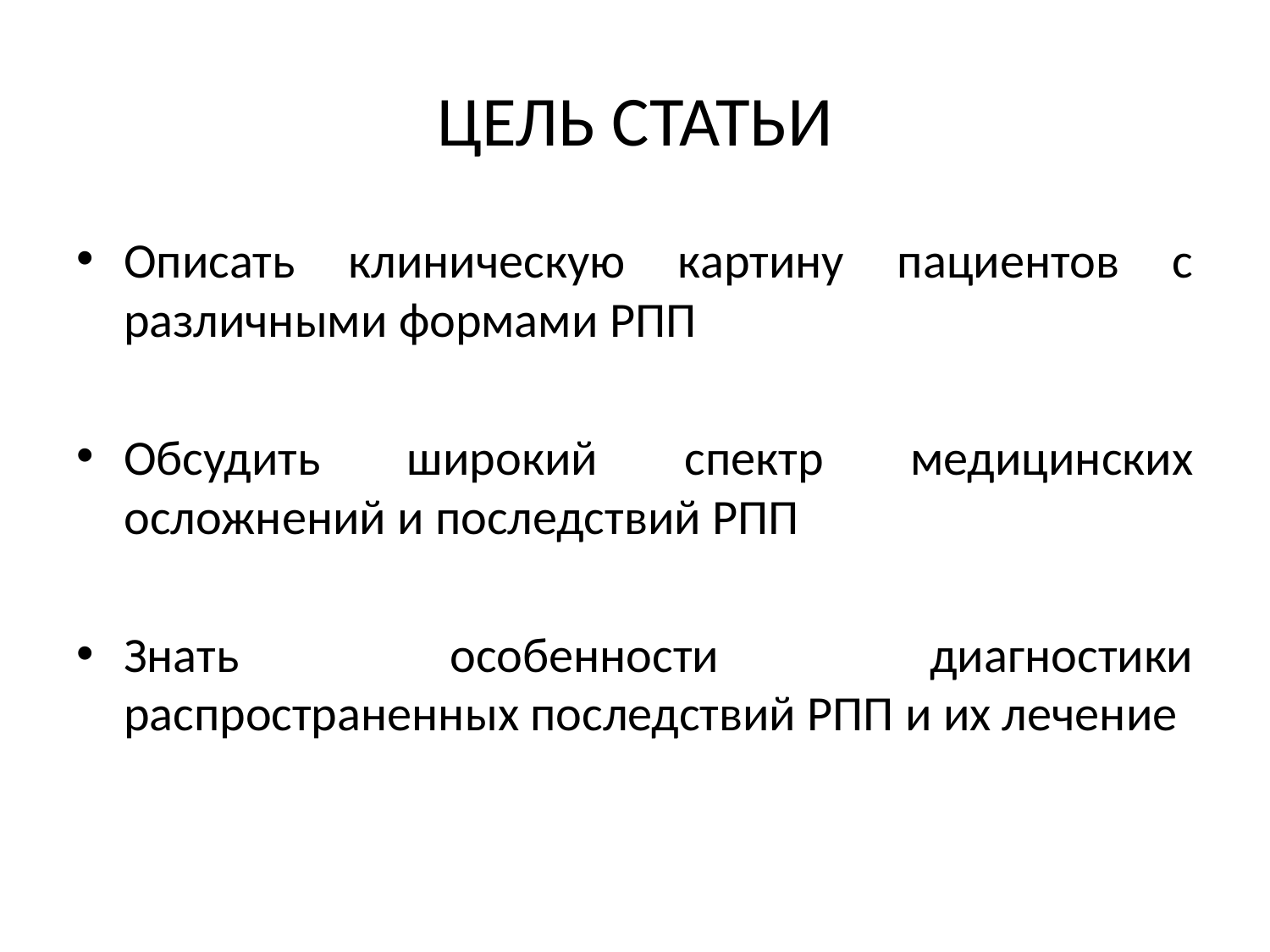

# ЦЕЛЬ СТАТЬИ
Описать клиническую картину пациентов с различными формами РПП

Обсудить широкий спектр медицинских осложнений и последствий РПП

Знать особенности диагностики распространенных последствий РПП и их лечение